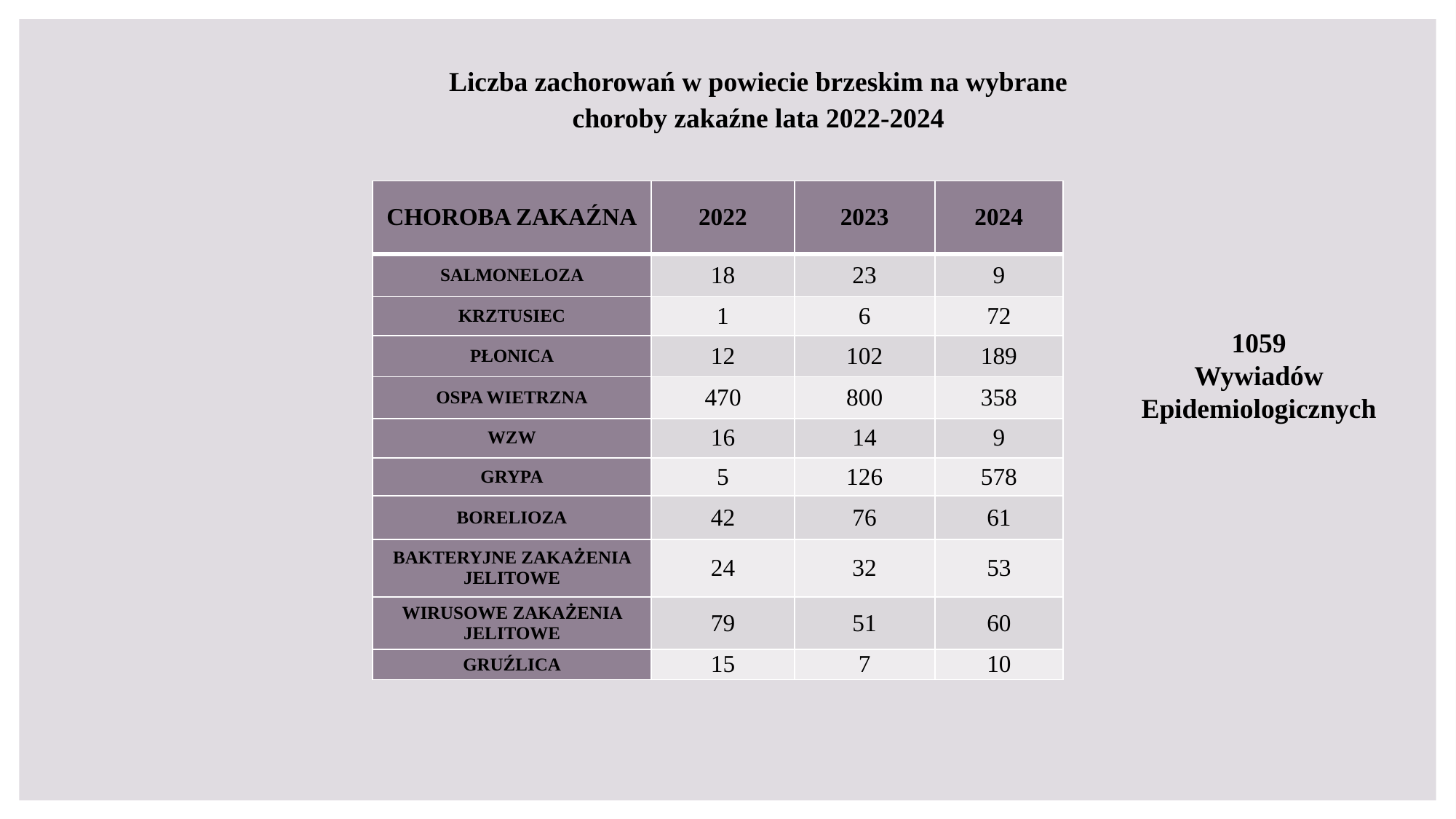

Liczba zachorowań w powiecie brzeskim na wybrane choroby zakaźne lata 2022-2024
| CHOROBA ZAKAŹNA | 2022 | 2023 | 2024 |
| --- | --- | --- | --- |
| SALMONELOZA | 18 | 23 | 9 |
| KRZTUSIEC | 1 | 6 | 72 |
| PŁONICA | 12 | 102 | 189 |
| OSPA WIETRZNA | 470 | 800 | 358 |
| WZW | 16 | 14 | 9 |
| GRYPA | 5 | 126 | 578 |
| BORELIOZA | 42 | 76 | 61 |
| BAKTERYJNE ZAKAŻENIA JELITOWE | 24 | 32 | 53 |
| WIRUSOWE ZAKAŻENIA JELITOWE | 79 | 51 | 60 |
| GRUŹLICA | 15 | 7 | 10 |
1059
Wywiadów Epidemiologicznych